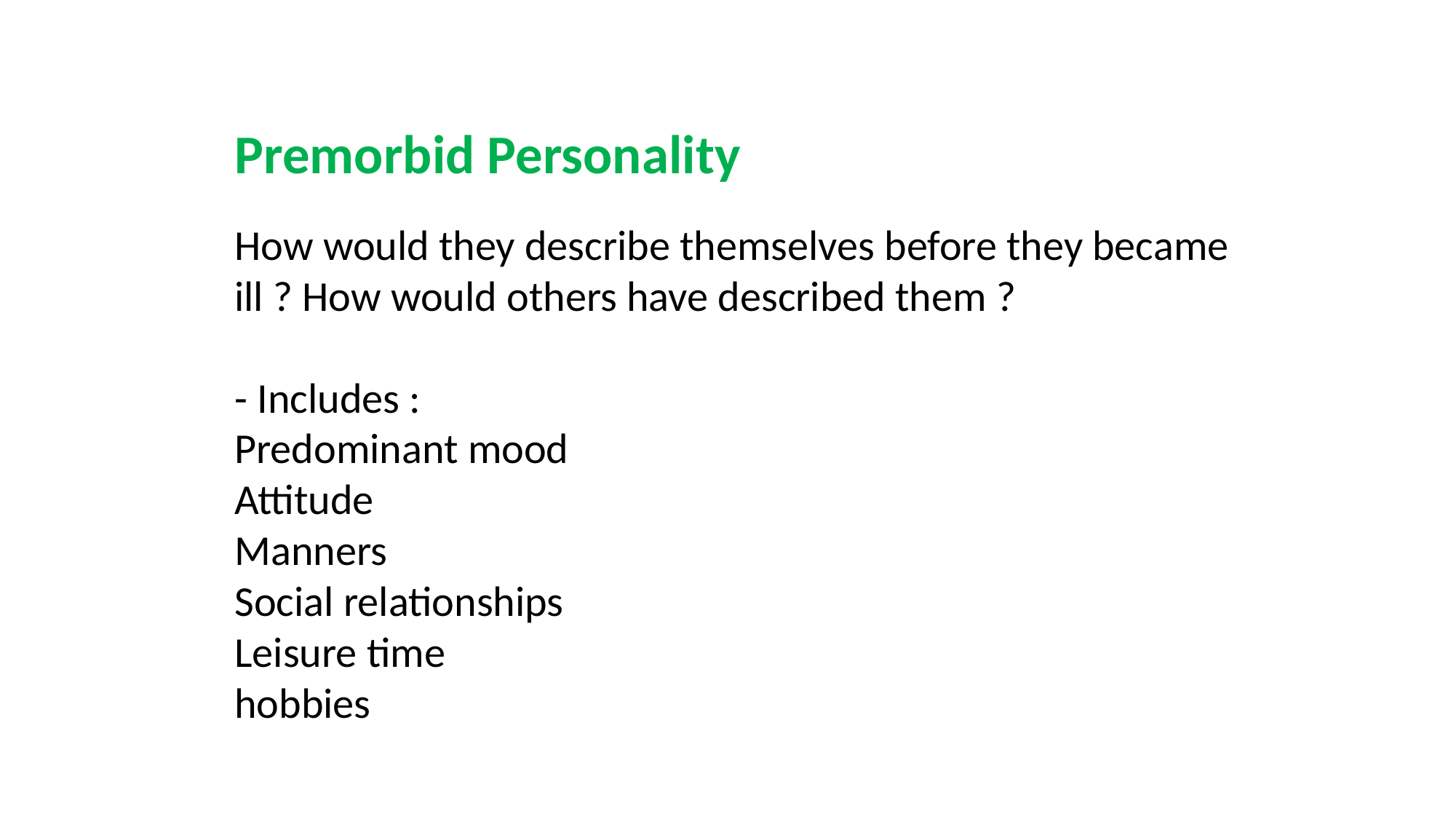

Premorbid Personality

How would they describe themselves before they became ill ? How would others have described them ?

- Includes :
Predominant mood
Attitude
Manners
Social relationships
Leisure time
hobbies